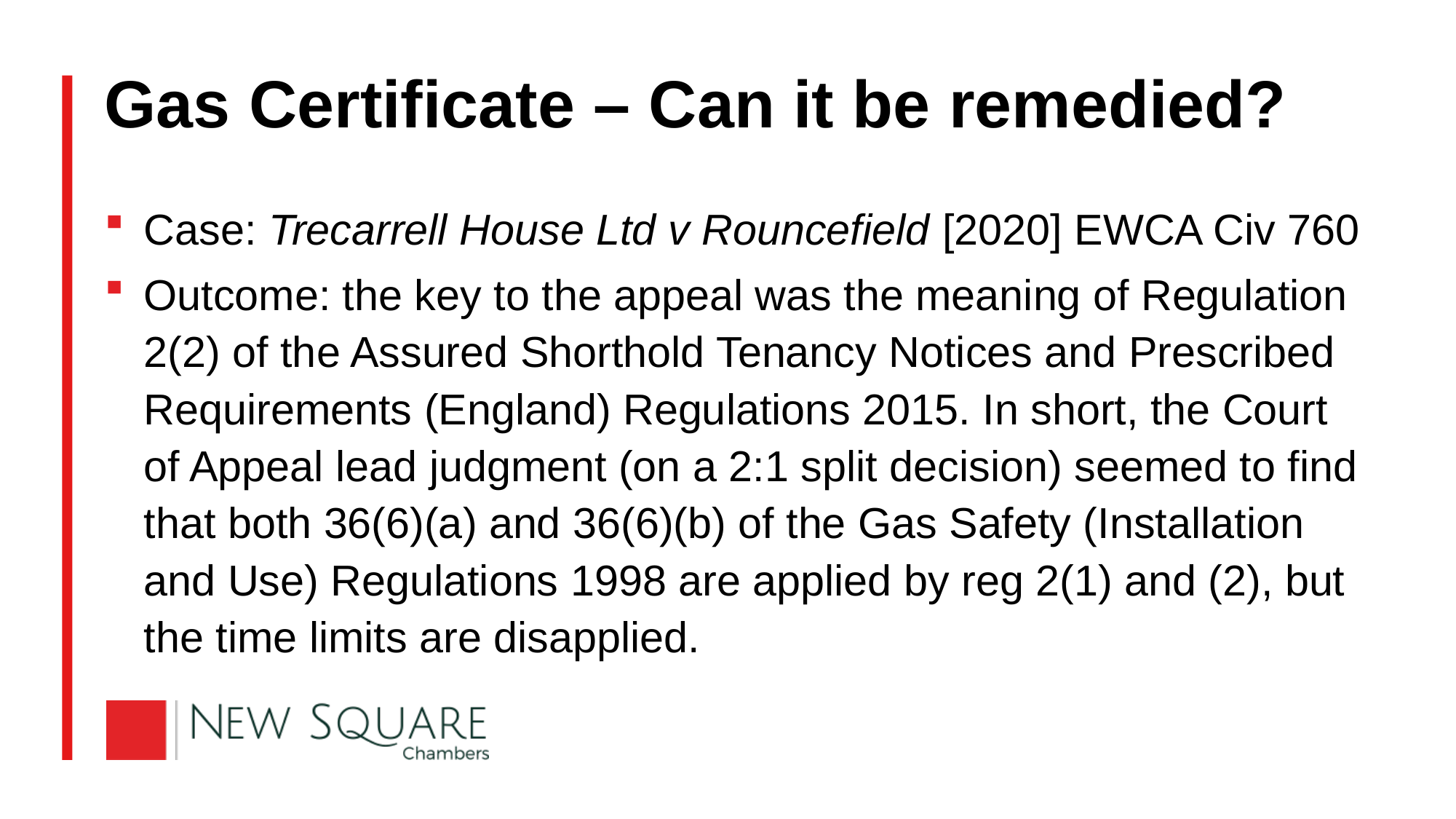

# Gas Certificate – Can it be remedied?
Case: Trecarrell House Ltd v Rouncefield [2020] EWCA Civ 760
Outcome: the key to the appeal was the meaning of Regulation 2(2) of the Assured Shorthold Tenancy Notices and Prescribed Requirements (England) Regulations 2015. In short, the Court of Appeal lead judgment (on a 2:1 split decision) seemed to find that both 36(6)(a) and 36(6)(b) of the Gas Safety (Installation and Use) Regulations 1998 are applied by reg 2(1) and (2), but the time limits are disapplied.